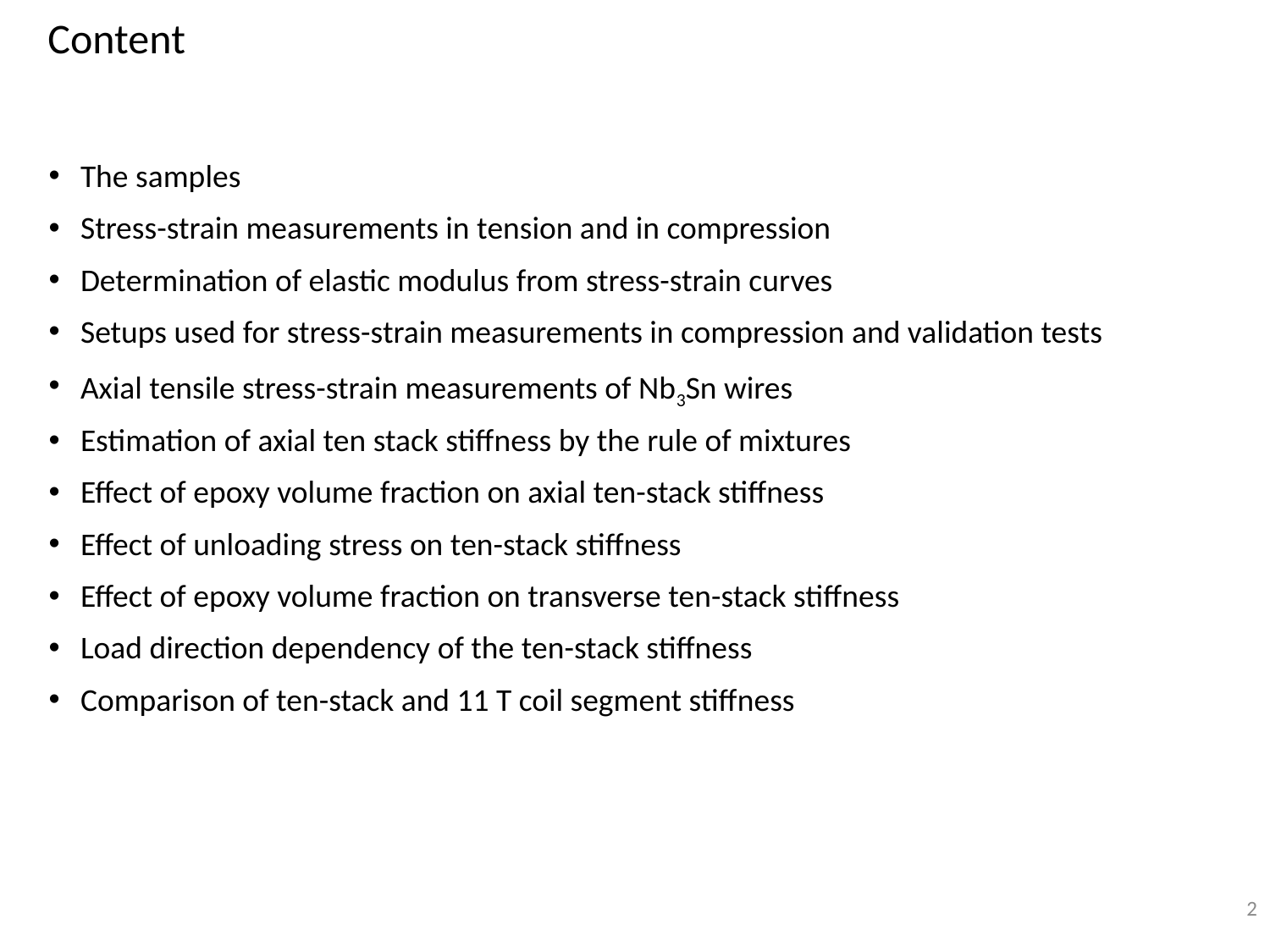

Content
The samples
Stress-strain measurements in tension and in compression
Determination of elastic modulus from stress-strain curves
Setups used for stress-strain measurements in compression and validation tests
Axial tensile stress-strain measurements of Nb3Sn wires
Estimation of axial ten stack stiffness by the rule of mixtures
Effect of epoxy volume fraction on axial ten-stack stiffness
Effect of unloading stress on ten-stack stiffness
Effect of epoxy volume fraction on transverse ten-stack stiffness
Load direction dependency of the ten-stack stiffness
Comparison of ten-stack and 11 T coil segment stiffness

2